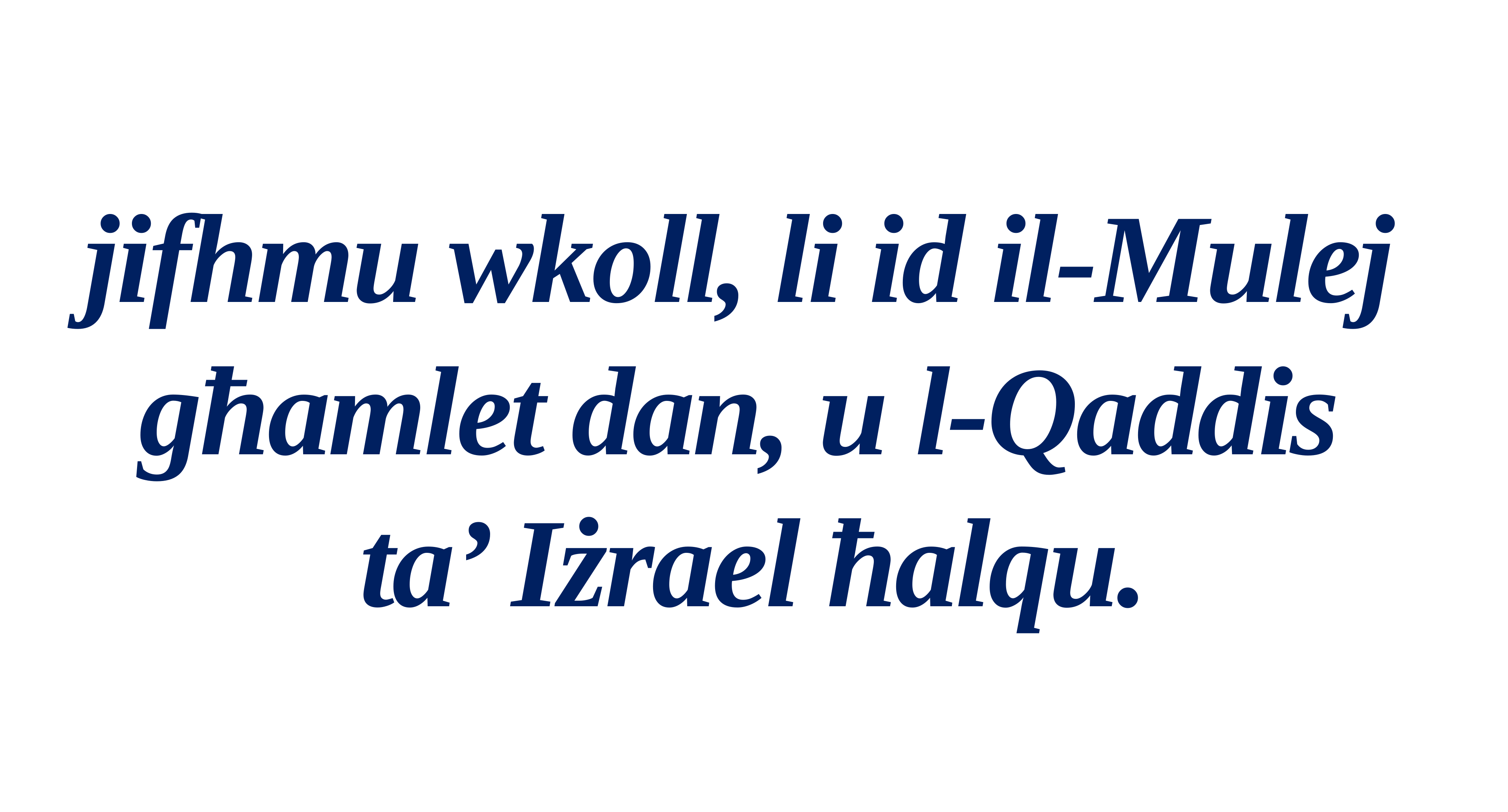

jifhmu wkoll, li id il-Mulej
għamlet dan, u l-Qaddis
ta’ Iżrael ħalqu.